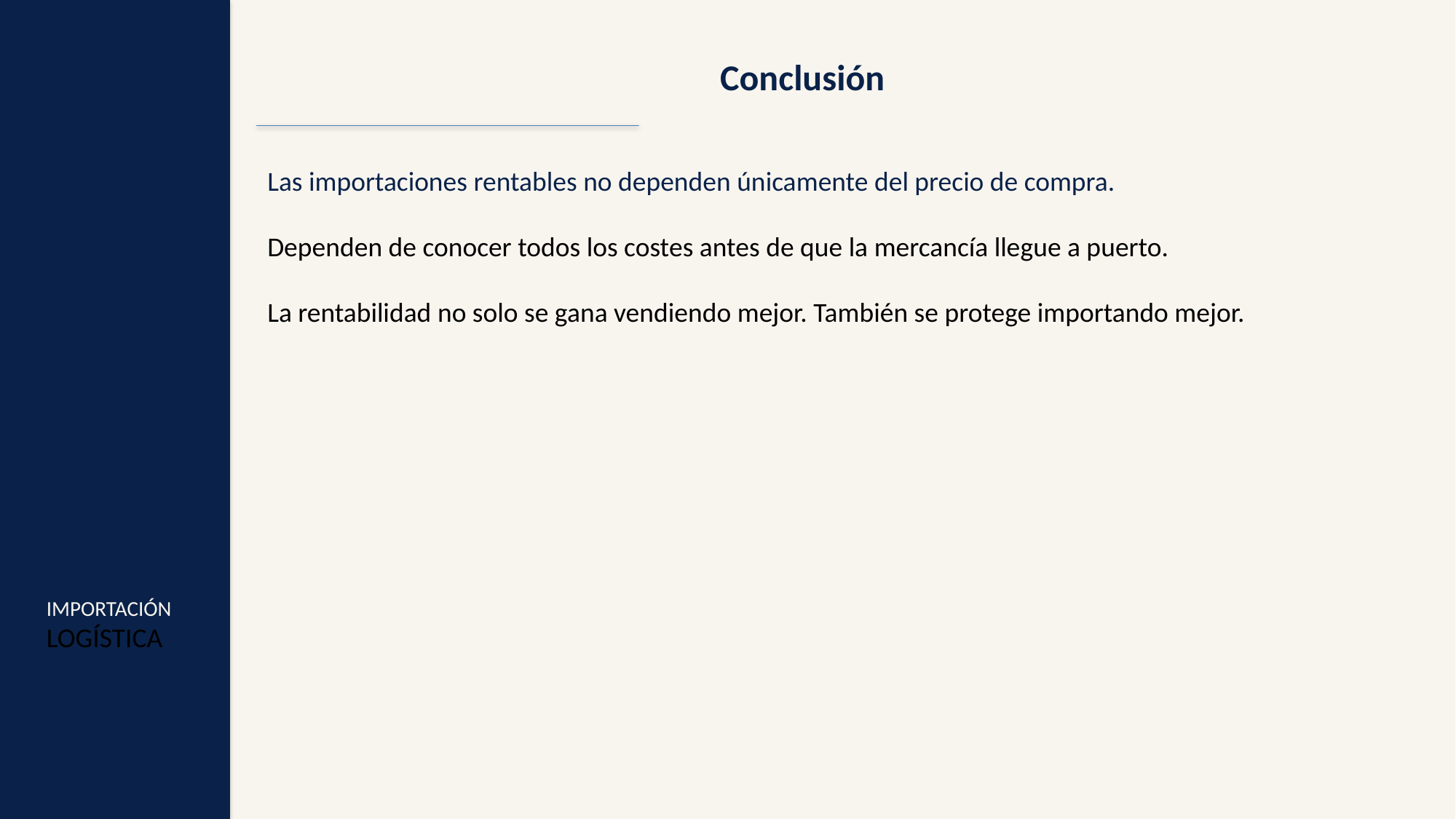

Conclusión

Las importaciones rentables no dependen únicamente del precio de compra.

Dependen de conocer todos los costes antes de que la mercancía llegue a puerto.

La rentabilidad no solo se gana vendiendo mejor. También se protege importando mejor.
IMPORTACIÓN
LOGÍSTICA